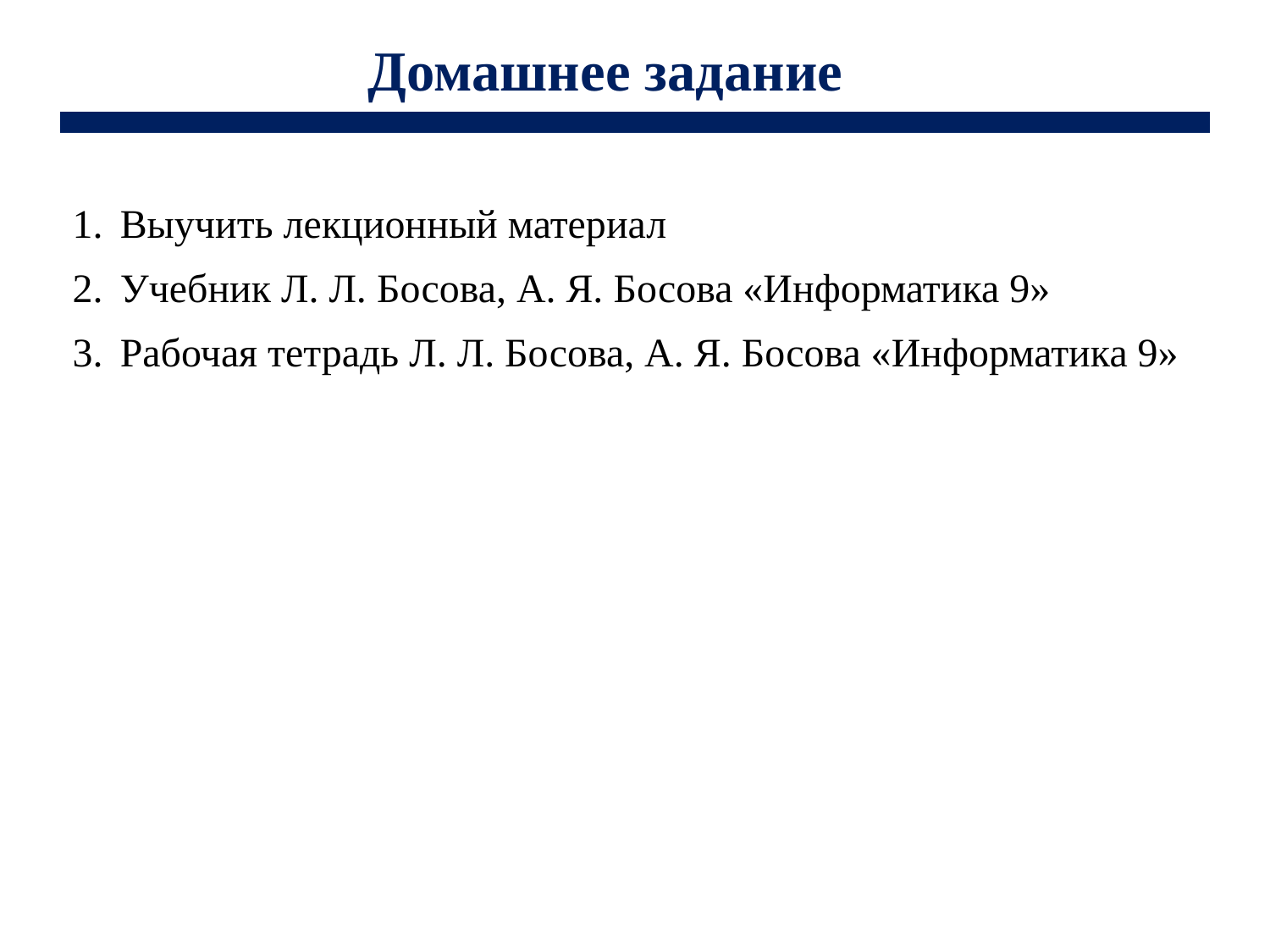

Домашнее задание
Выучить лекционный материал
Учебник Л. Л. Босова, А. Я. Босова «Информатика 9»
Рабочая тетрадь Л. Л. Босова, А. Я. Босова «Информатика 9»